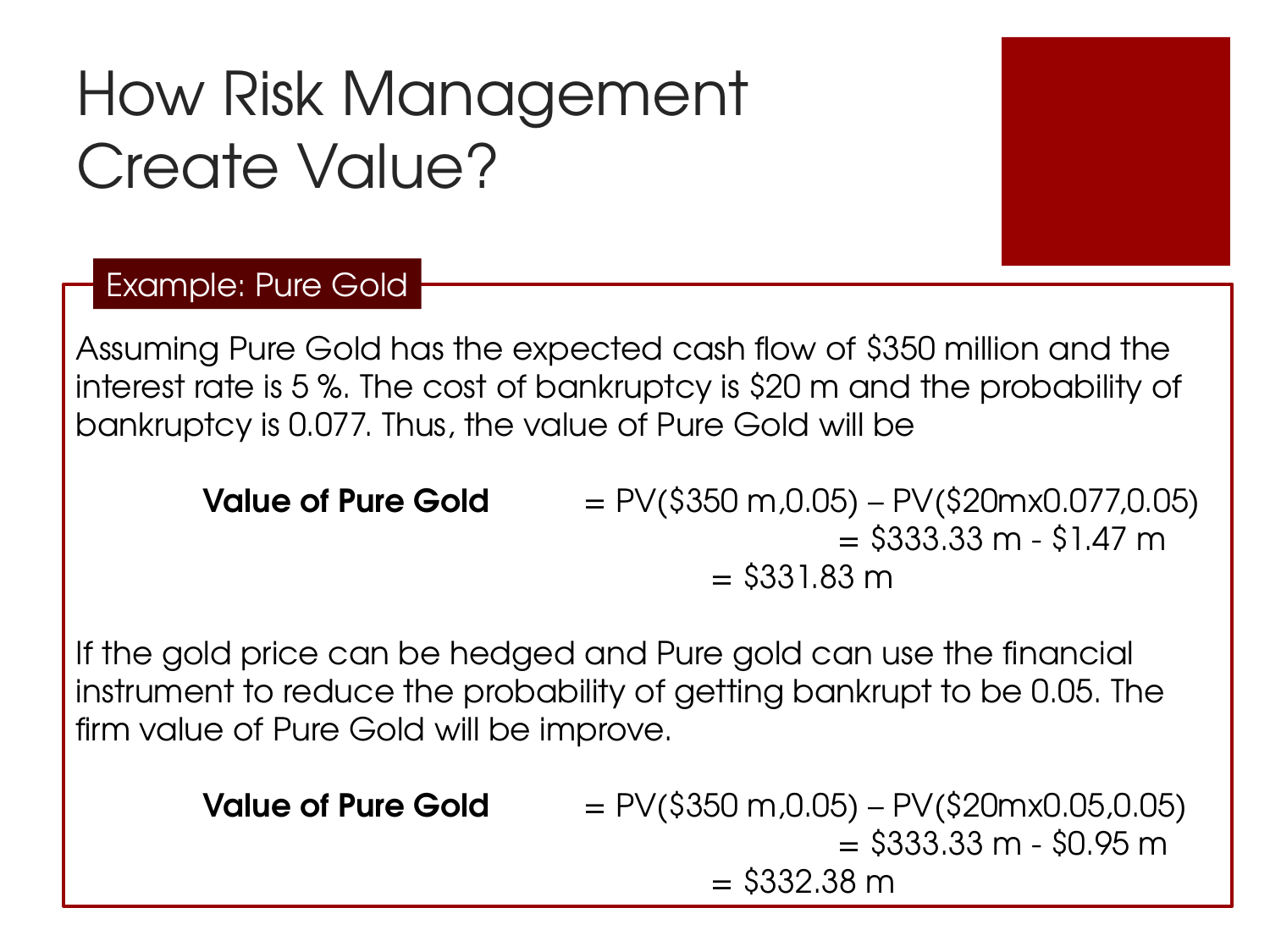

# How Risk Management Create Value?
Example: Pure Gold

Assuming Pure Gold has the expected cash flow of $350 million and the interest rate is 5 %. The cost of bankruptcy is $20 m and the probability of bankruptcy is 0.077. Thus, the value of Pure Gold will be

	Value of Pure Gold 	= PV($350 m,0.05) – PV($20mx0.077,0.05)
					 	= $333.33 m - $1.47 m
                 				= $331.83 m

If the gold price can be hedged and Pure gold can use the financial instrument to reduce the probability of getting bankrupt to be 0.05. The firm value of Pure Gold will be improve.

	Value of Pure Gold 	= PV($350 m,0.05) – PV($20mx0.05,0.05)
						= $333.33 m - $0.95 m
                 				= $332.38 m